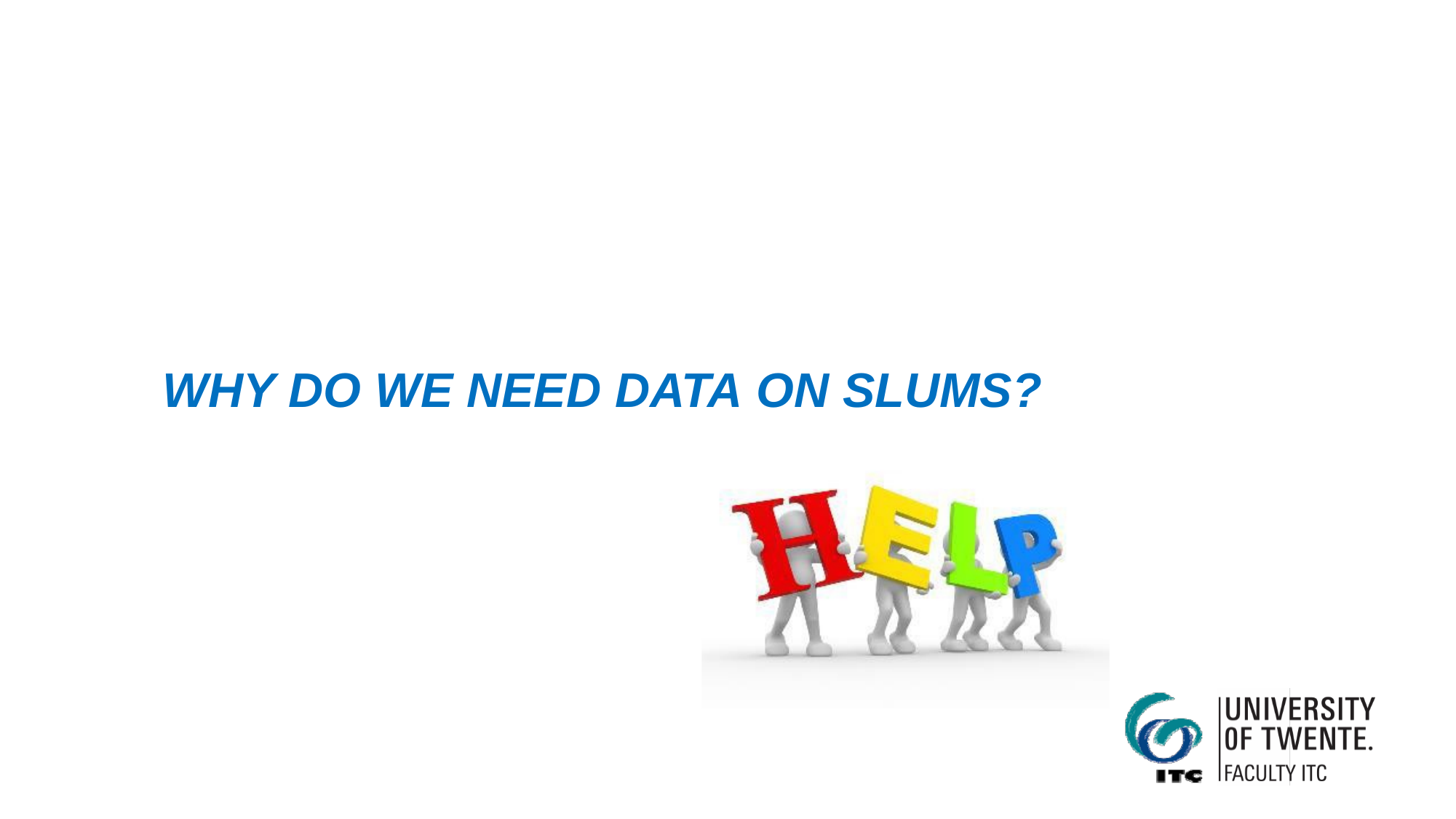

WHY DO WE NEED DATA ON SLUMS?